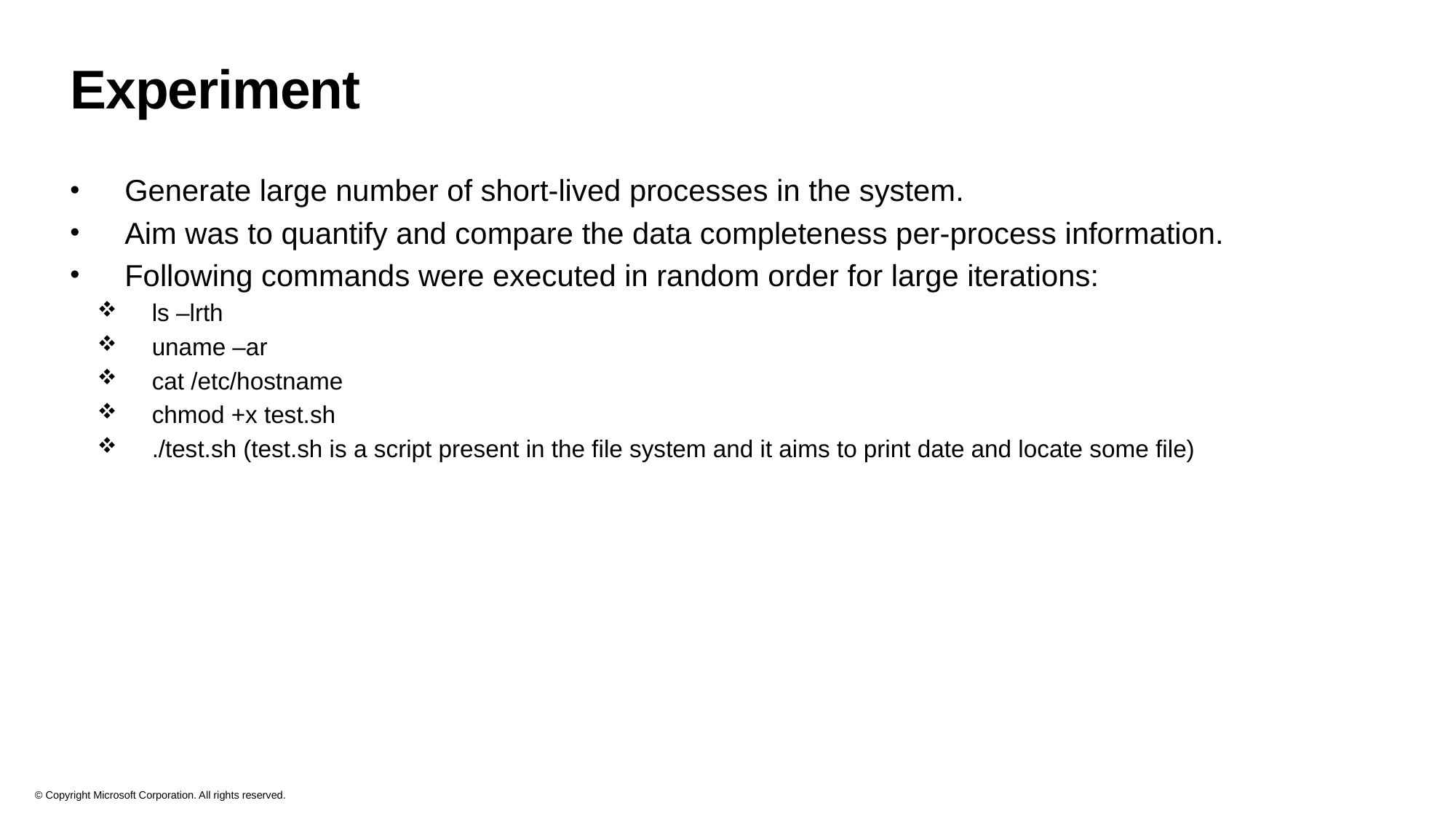

# Experiment
Generate large number of short-lived processes in the system.
Aim was to quantify and compare the data completeness per-process information.
Following commands were executed in random order for large iterations:
ls –lrth
uname –ar
cat /etc/hostname
chmod +x test.sh
./test.sh (test.sh is a script present in the file system and it aims to print date and locate some file)